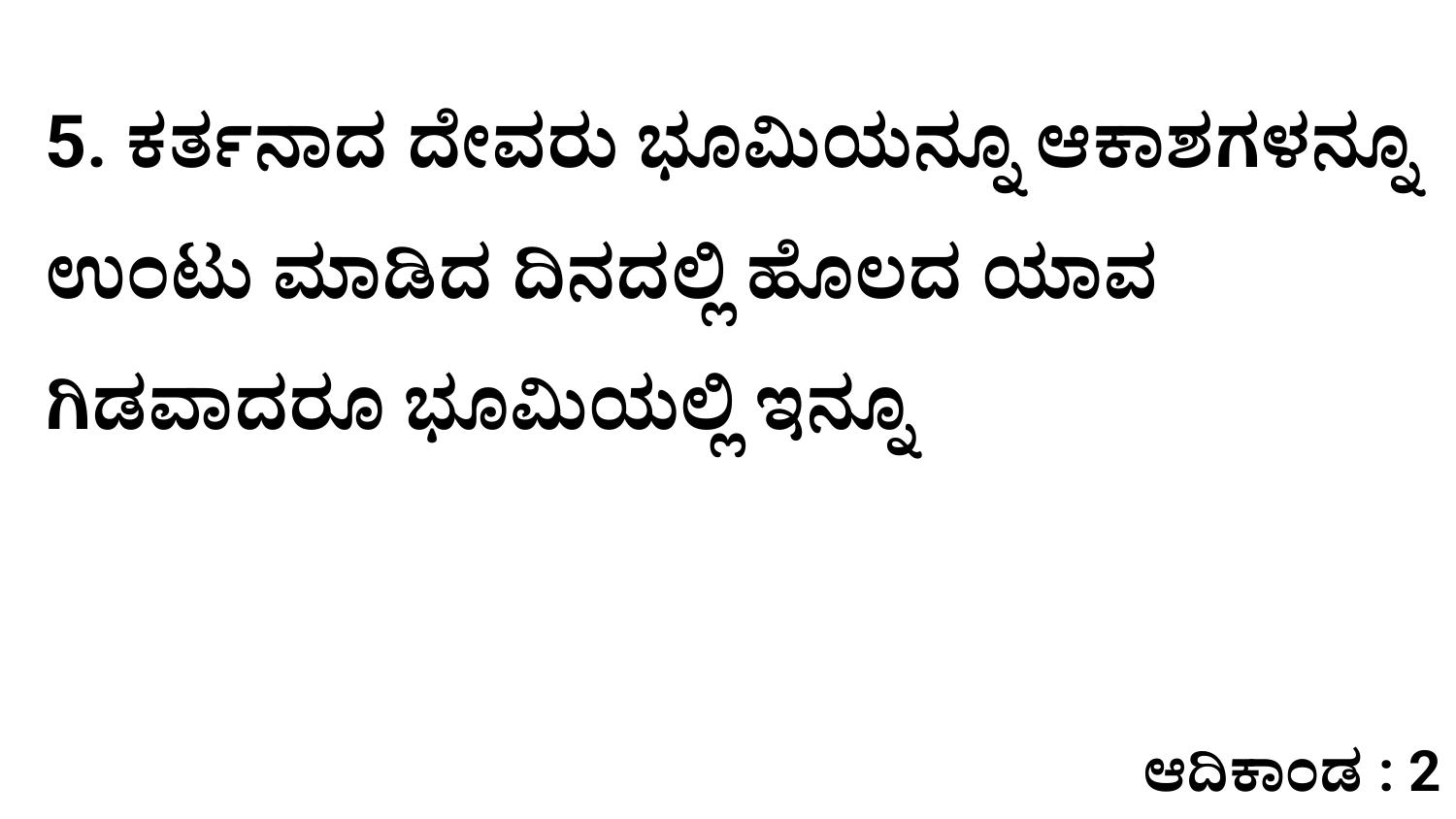

5. ಕರ್ತನಾದ ದೇವರು ಭೂಮಿಯನ್ನೂ ಆಕಾಶಗಳನ್ನೂ ಉಂಟು ಮಾಡಿದ ದಿನದಲ್ಲಿ ಹೊಲದ ಯಾವ ಗಿಡವಾದರೂ ಭೂಮಿಯಲ್ಲಿ ಇನ್ನೂ
ಆದಿಕಾಂಡ : 2